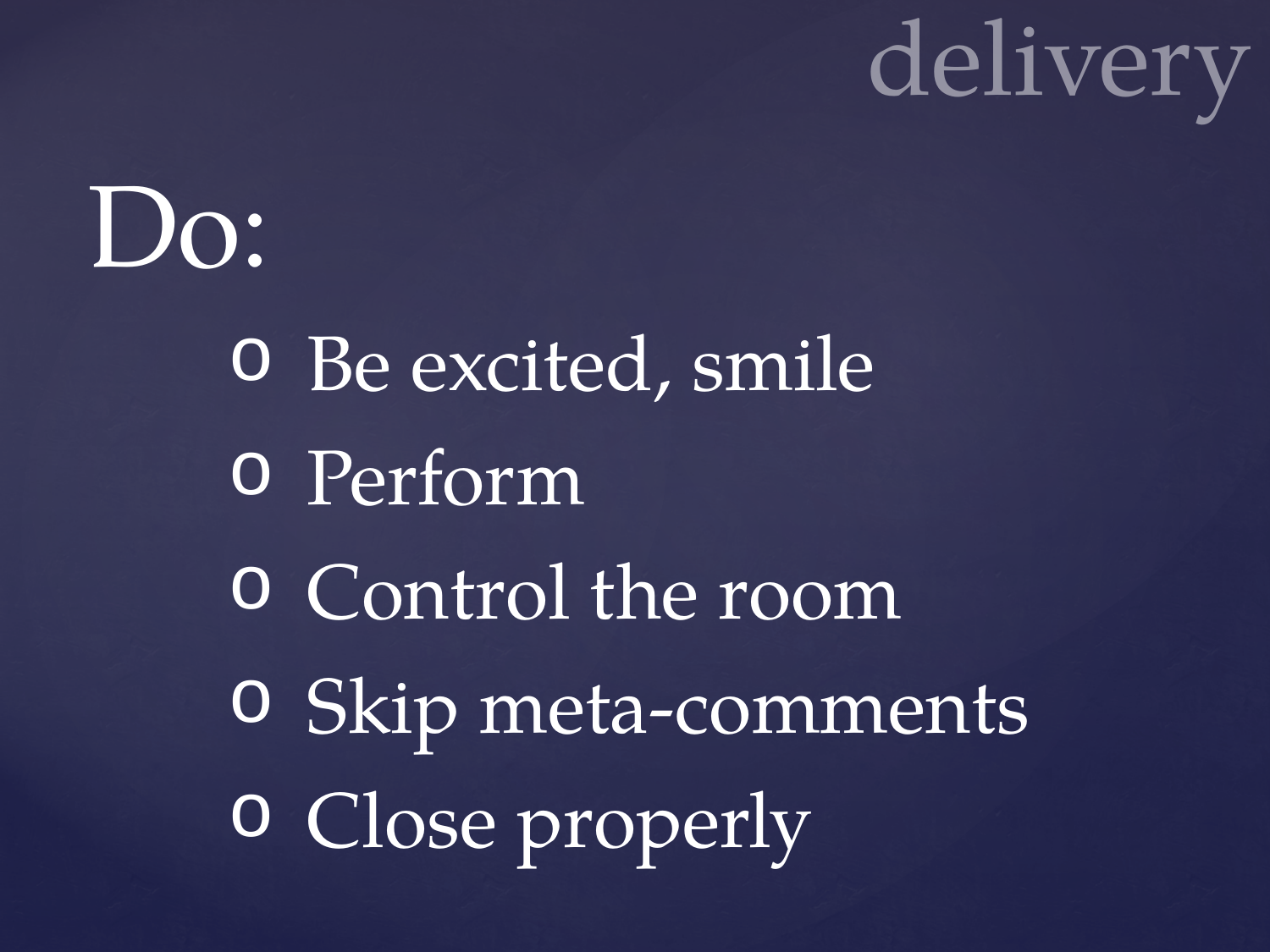

delivery
Do:
Be excited, smile
Perform
Control the room
Skip meta-comments
Close properly